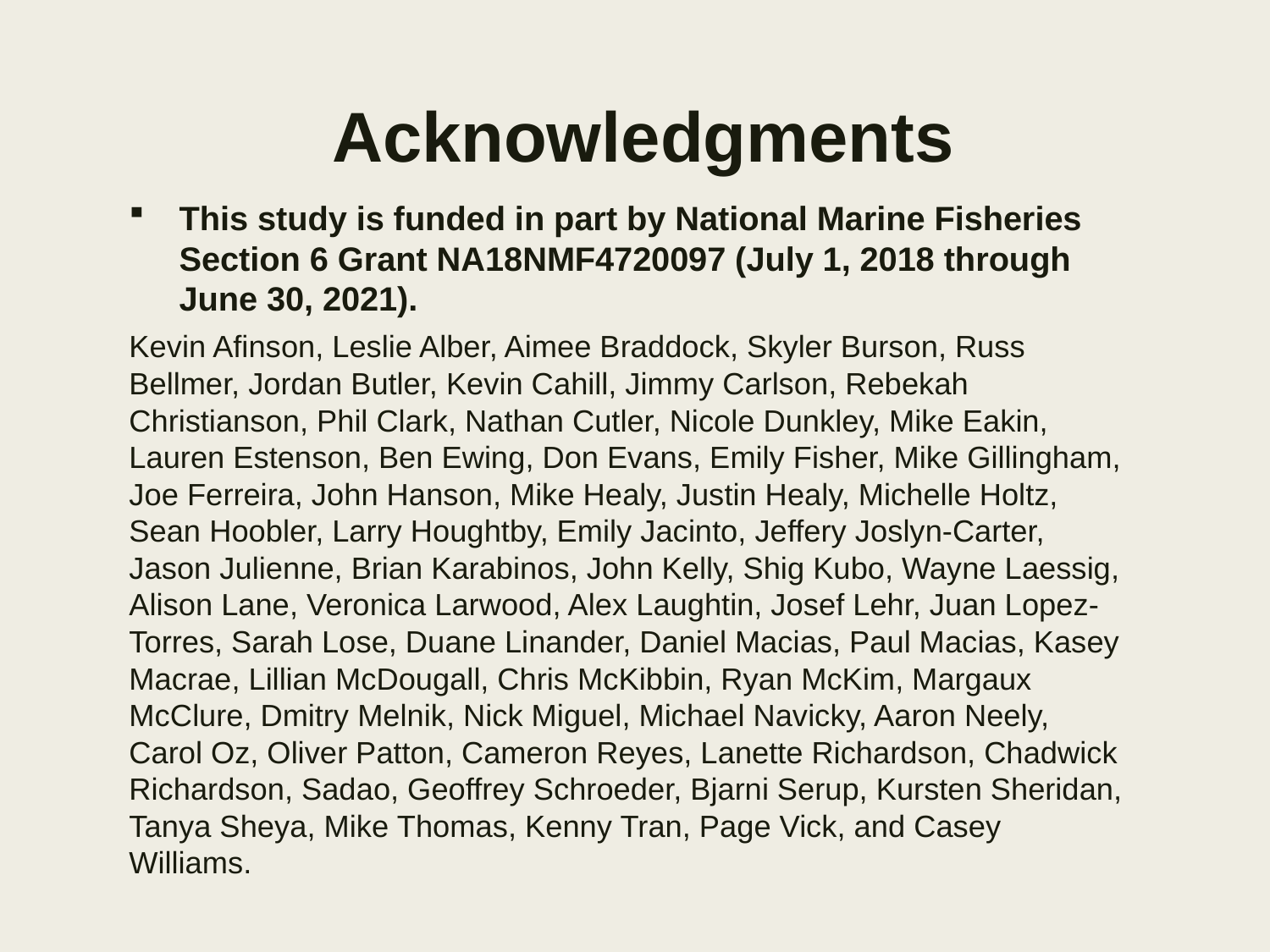

# Acknowledgments
This study is funded in part by National Marine Fisheries Section 6 Grant NA18NMF4720097 (July 1, 2018 through June 30, 2021).
Kevin Afinson, Leslie Alber, Aimee Braddock, Skyler Burson, Russ Bellmer, Jordan Butler, Kevin Cahill, Jimmy Carlson, Rebekah Christianson, Phil Clark, Nathan Cutler, Nicole Dunkley, Mike Eakin, Lauren Estenson, Ben Ewing, Don Evans, Emily Fisher, Mike Gillingham, Joe Ferreira, John Hanson, Mike Healy, Justin Healy, Michelle Holtz, Sean Hoobler, Larry Houghtby, Emily Jacinto, Jeffery Joslyn-Carter, Jason Julienne, Brian Karabinos, John Kelly, Shig Kubo, Wayne Laessig, Alison Lane, Veronica Larwood, Alex Laughtin, Josef Lehr, Juan Lopez-Torres, Sarah Lose, Duane Linander, Daniel Macias, Paul Macias, Kasey Macrae, Lillian McDougall, Chris McKibbin, Ryan McKim, Margaux McClure, Dmitry Melnik, Nick Miguel, Michael Navicky, Aaron Neely, Carol Oz, Oliver Patton, Cameron Reyes, Lanette Richardson, Chadwick Richardson, Sadao, Geoffrey Schroeder, Bjarni Serup, Kursten Sheridan, Tanya Sheya, Mike Thomas, Kenny Tran, Page Vick, and Casey Williams.